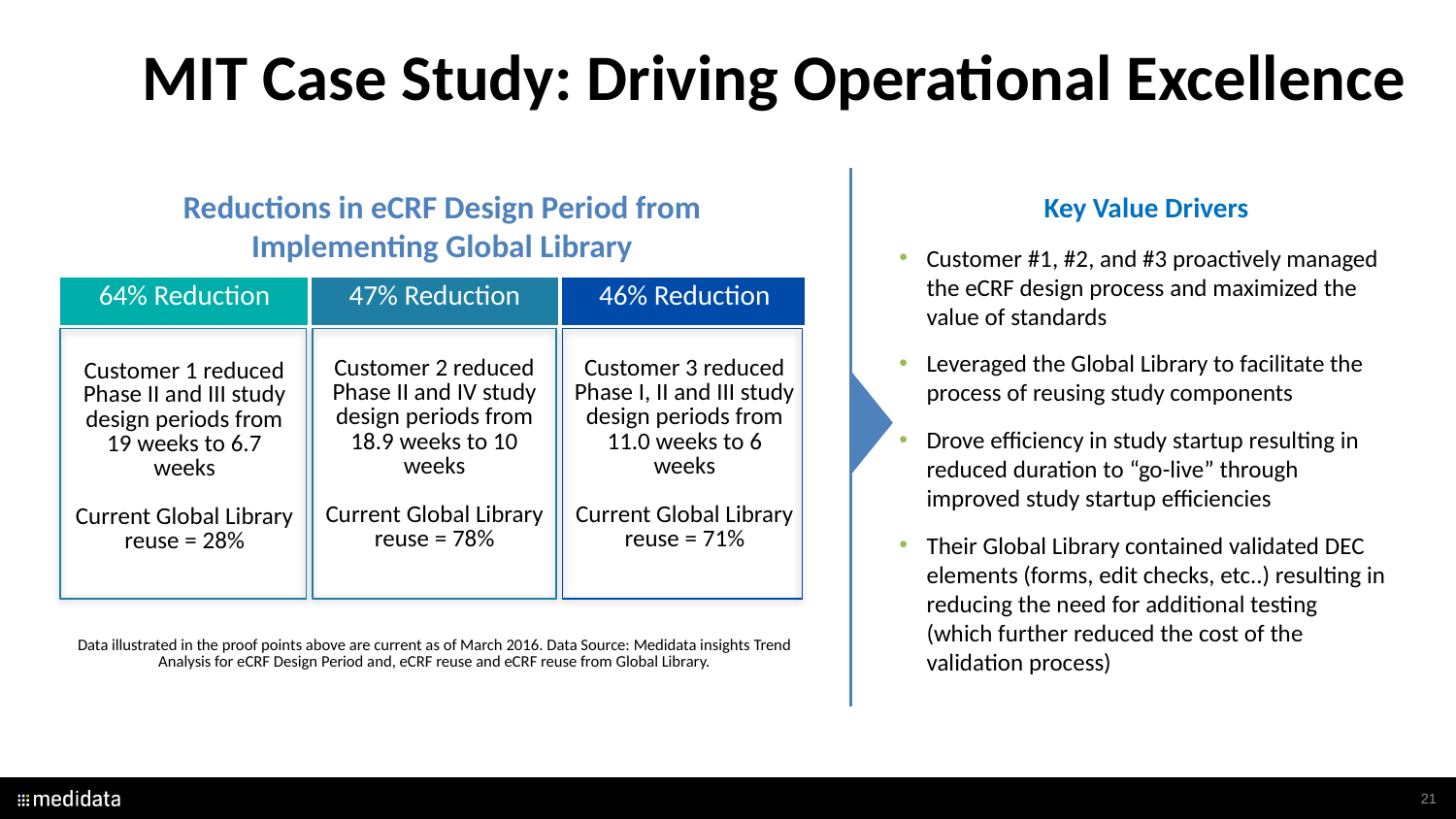

MIT Case Study: Driving Operational Excellence
Reductions in eCRF Design Period from Implementing Global Library
Key Value Drivers
Customer #1, #2, and #3 proactively managed the eCRF design process and maximized the value of standards
Leveraged the Global Library to facilitate the process of reusing study components
Drove efficiency in study startup resulting in reduced duration to “go-live” through improved study startup efficiencies
Their Global Library contained validated DEC elements (forms, edit checks, etc..) resulting in reducing the need for additional testing  (which further reduced the cost of the validation process)
| 64% Reduction | 47% Reduction | 46% Reduction |
| --- | --- | --- |
| Customer 1 reduced Phase II and III study design periods from 19 weeks to 6.7 weeks Current Global Library reuse = 28% | Customer 2 reduced Phase II and IV study design periods from 18.9 weeks to 10 weeks Current Global Library reuse = 78% | Customer 3 reduced Phase I, II and III study design periods from 11.0 weeks to 6 weeks Current Global Library reuse = 71% |
| Data illustrated in the proof points above are current as of March 2016. Data Source: Medidata insights Trend Analysis for eCRF Design Period and, eCRF reuse and eCRF reuse from Global Library. |  |  |

21